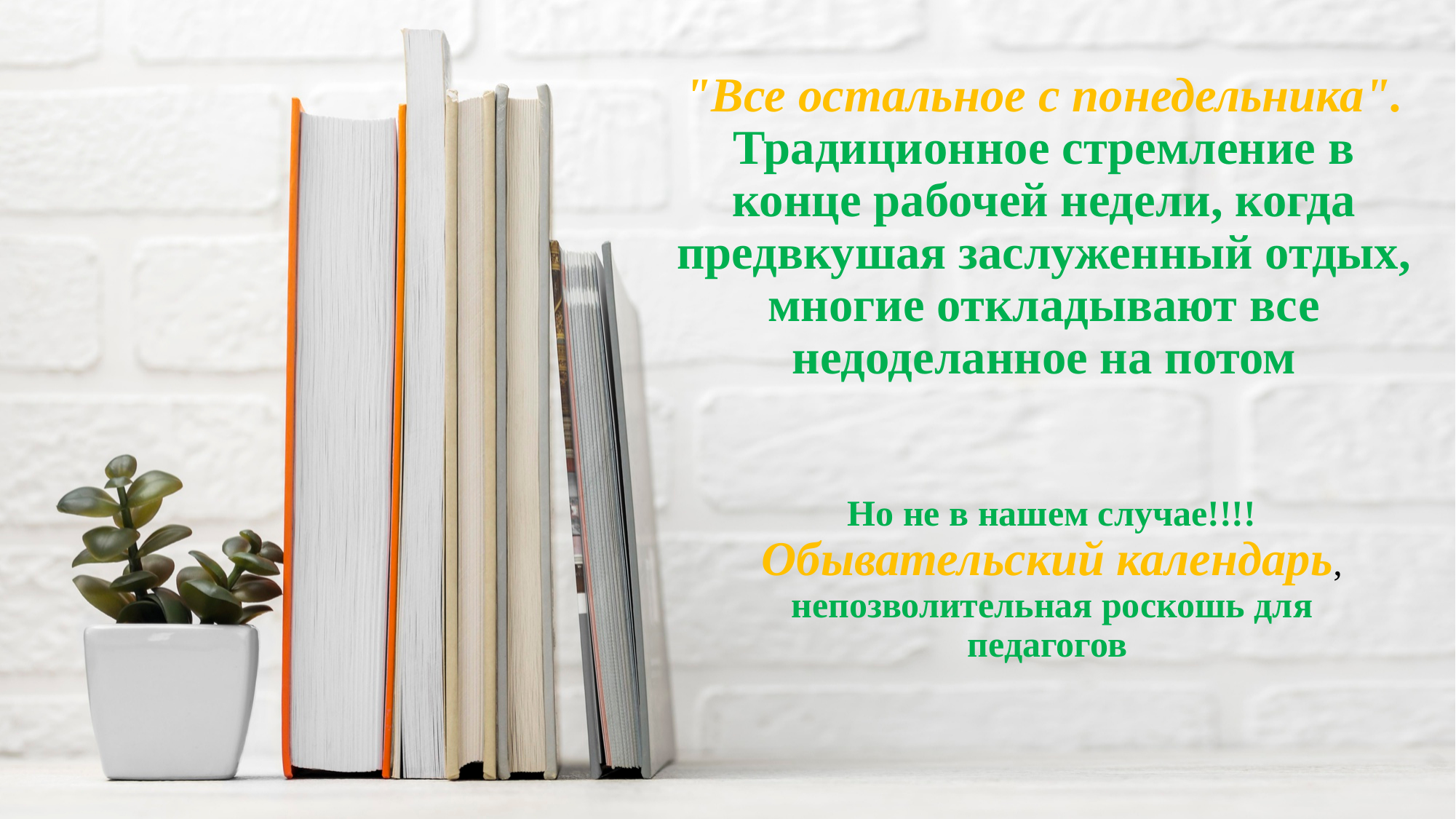

# "Все остальное с понедельника". Традиционное стремление в конце рабочей недели, когда предвкушая заслуженный отдых, многие откладывают все недоделанное на потом
Но не в нашем случае!!!! Обывательский календарь, непозволительная роскошь для педагогов